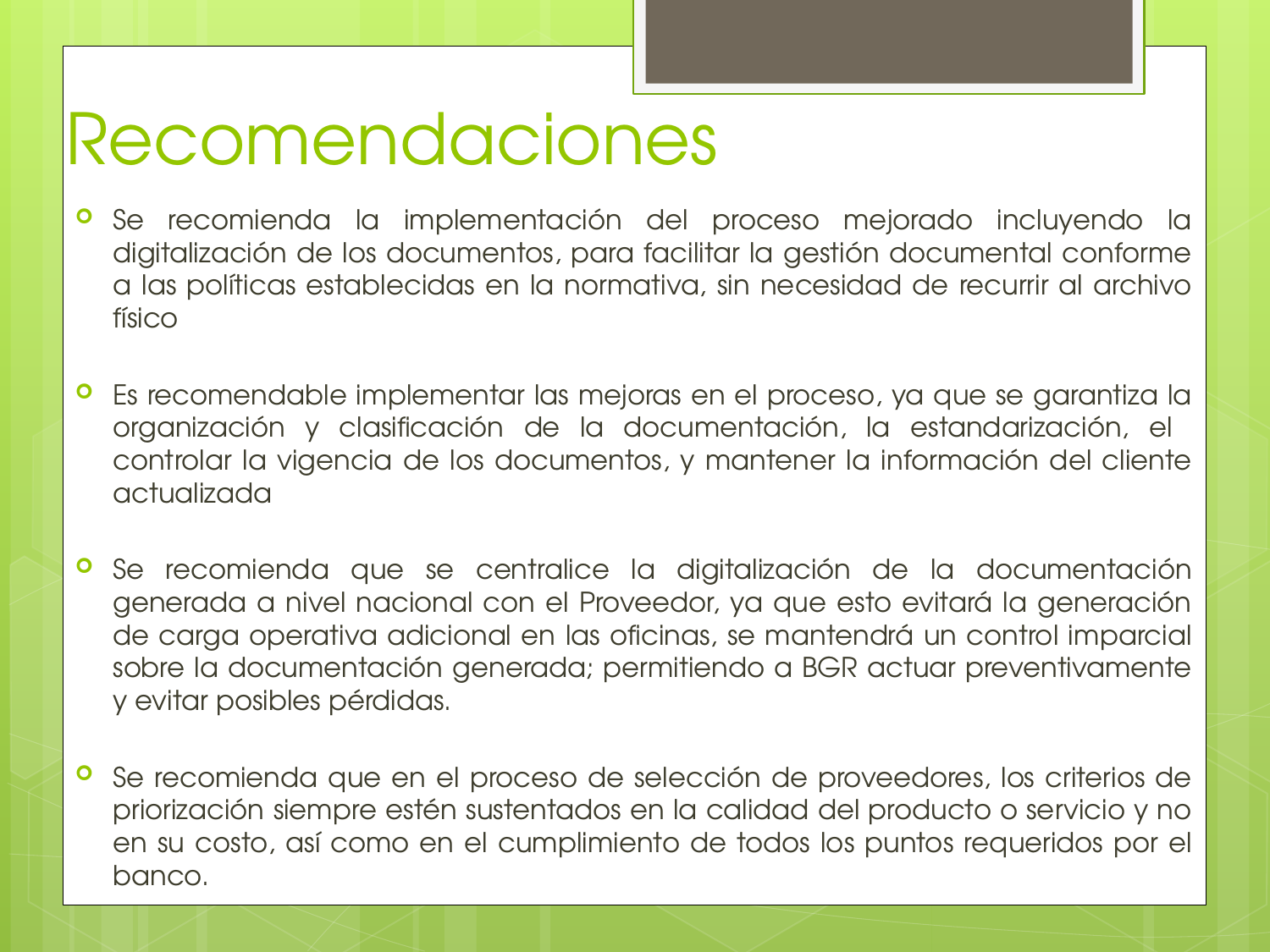

# Recomendaciones
Se recomienda la implementación del proceso mejorado incluyendo la digitalización de los documentos, para facilitar la gestión documental conforme a las políticas establecidas en la normativa, sin necesidad de recurrir al archivo físico

Es recomendable implementar las mejoras en el proceso, ya que se garantiza la organización y clasificación de la documentación, la estandarización, el  controlar la vigencia de los documentos, y mantener la información del cliente actualizada

Se recomienda que se centralice la digitalización de la documentación generada a nivel nacional con el Proveedor, ya que esto evitará la generación de carga operativa adicional en las oficinas, se mantendrá un control imparcial sobre la documentación generada; permitiendo a BGR actuar preventivamente y evitar posibles pérdidas.

Se recomienda que en el proceso de selección de proveedores, los criterios de priorización siempre estén sustentados en la calidad del producto o servicio y no en su costo, así como en el cumplimiento de todos los puntos requeridos por el banco.